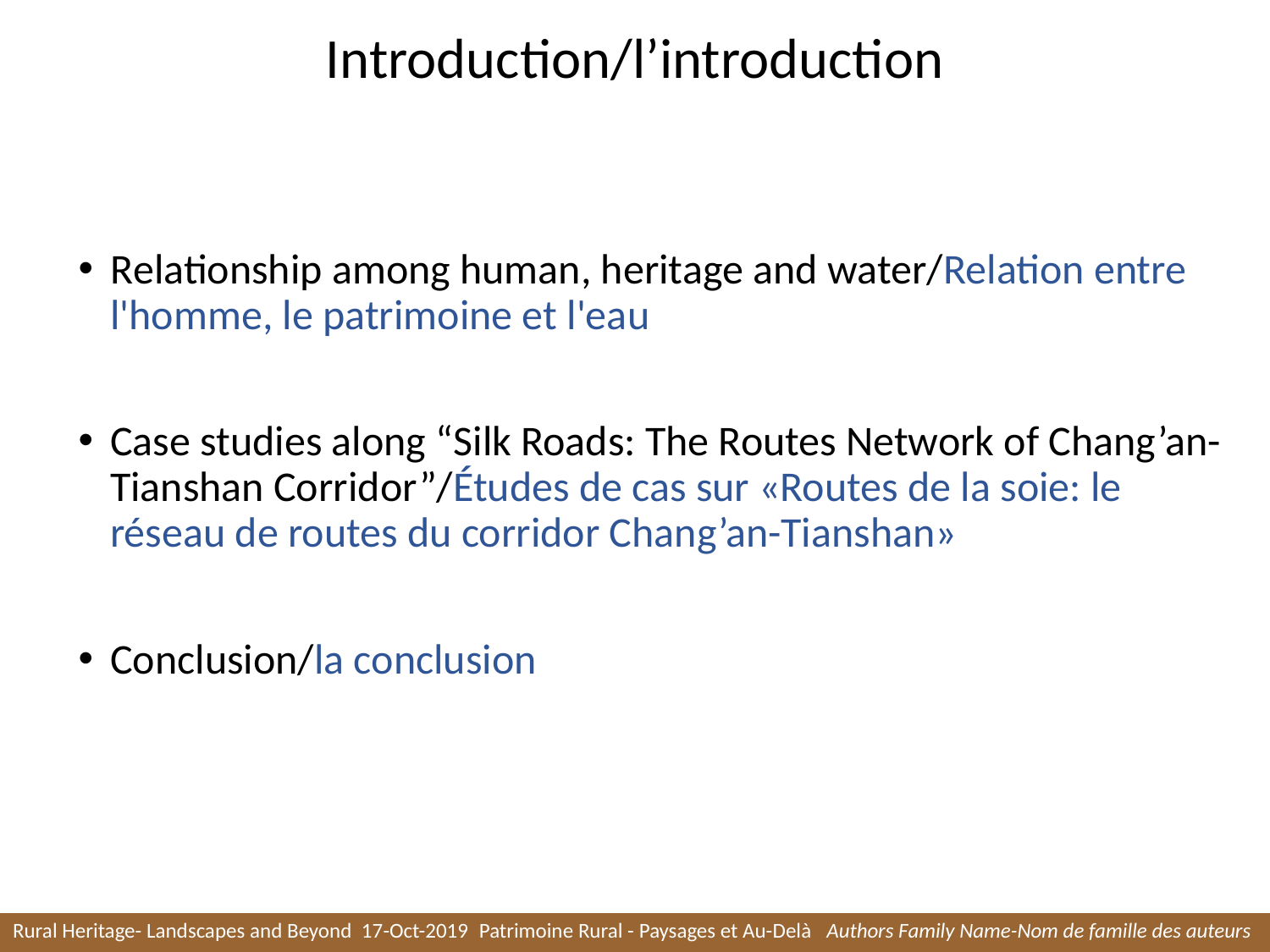

# Introduction/l’introduction
Relationship among human, heritage and water/Relation entre l'homme, le patrimoine et l'eau

Case studies along “Silk Roads: The Routes Network of Chang’an-Tianshan Corridor”/Études de cas sur «Routes de la soie: le réseau de routes du corridor Chang’an-Tianshan»

Conclusion/la conclusion

Rural Heritage- Landscapes and Beyond  17-Oct-2019  Patrimoine Rural - Paysages et Au-Delà   Authors Family Name-Nom de famille des auteurs